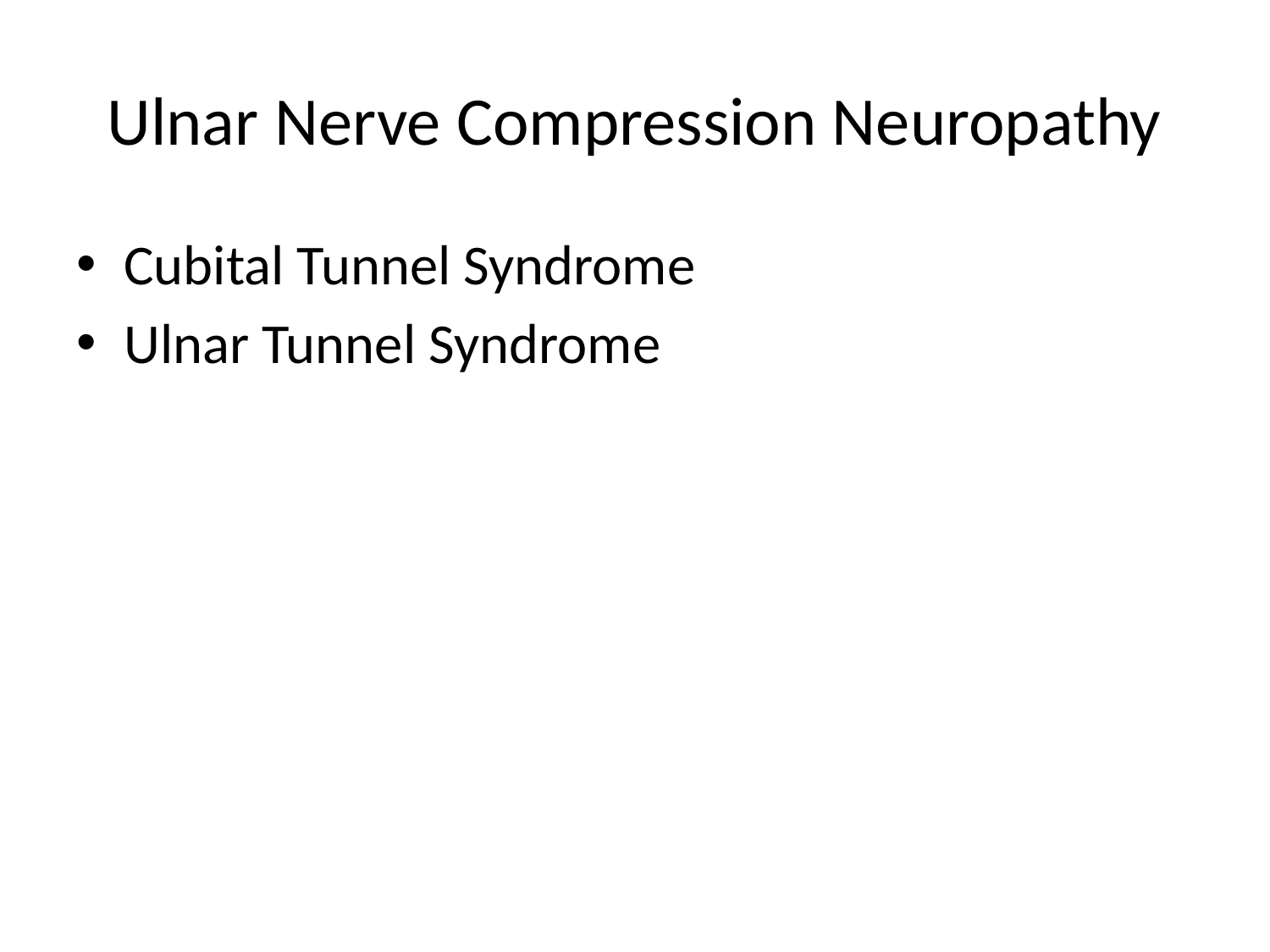

# Ulnar Nerve Compression Neuropathy
Cubital Tunnel Syndrome
Ulnar Tunnel Syndrome